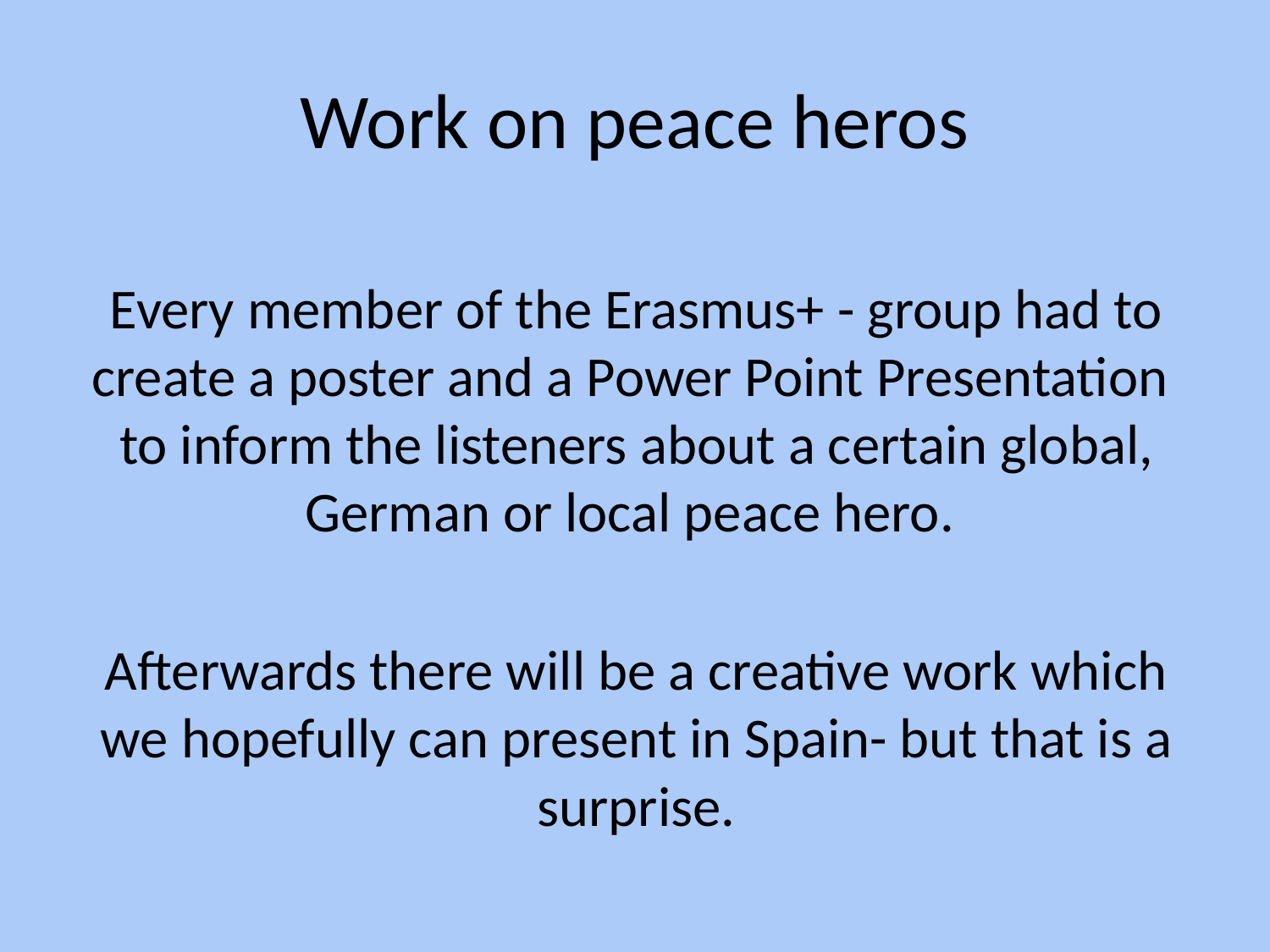

# Work on peace heros
Every member of the Erasmus+ - group had to create a poster and a Power Point Presentation  to inform the listeners about a certain global, German or local peace hero.

Afterwards there will be a creative work which we hopefully can present in Spain- but that is a surprise.